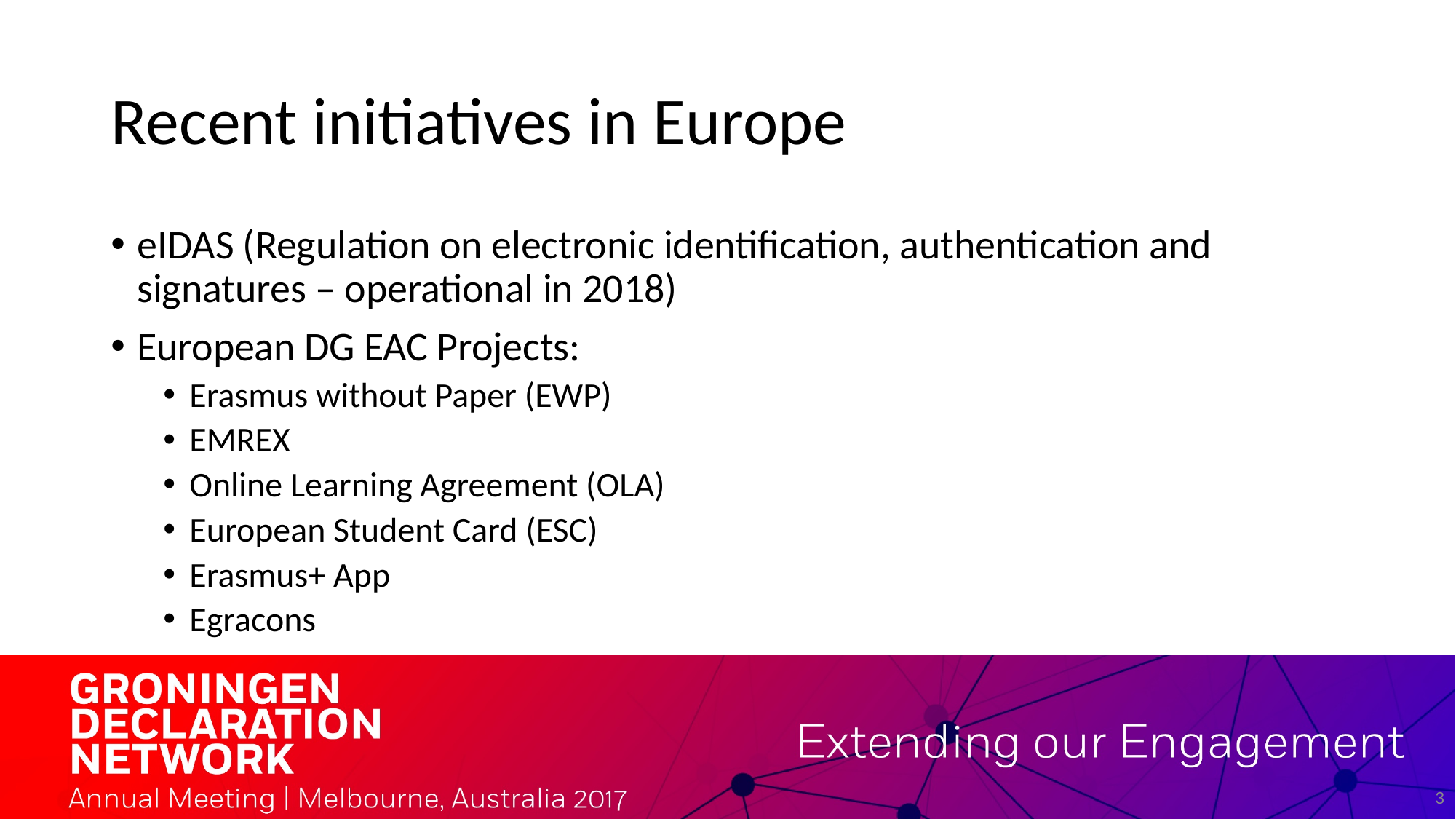

# Recent initiatives in Europe
eIDAS (Regulation on electronic identification, authentication and signatures – operational in 2018)
European DG EAC Projects:
Erasmus without Paper (EWP)
EMREX
Online Learning Agreement (OLA)
European Student Card (ESC)
Erasmus+ App
Egracons
3